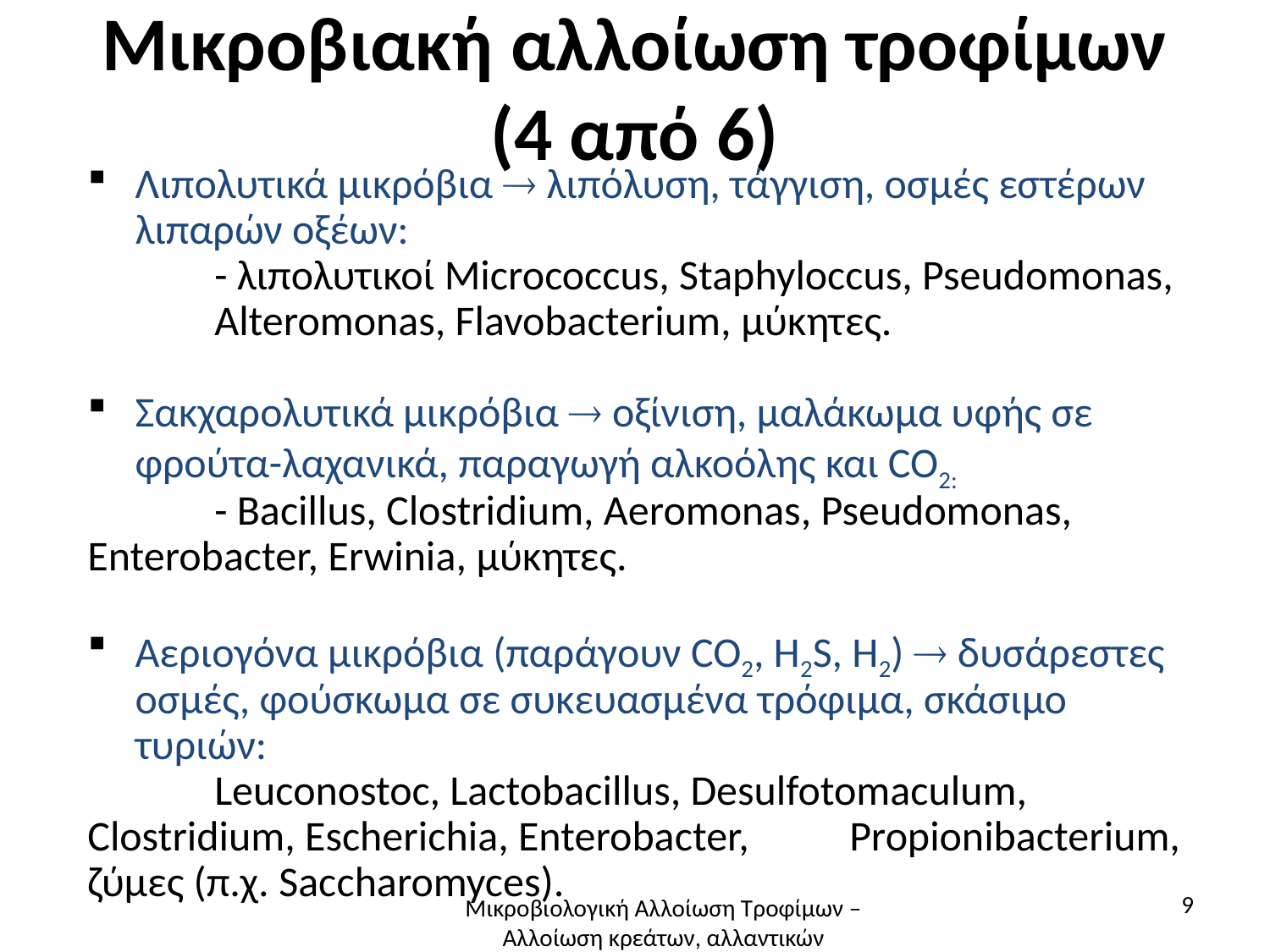

# Μικροβιακή αλλοίωση τροφίμων (4 από 6)
Λιπολυτικά μικρόβια → λιπόλυση, τάγγιση, οσμές εστέρων λιπαρών οξέων:
	- λιπολυτικοί Micrococcus, Staphyloccus, Pseudomonas, 	Alteromonas, Flavobacterium, μύκητες.

Σακχαρολυτικά μικρόβια → οξίνιση, μαλάκωμα υφής σε φρούτα-λαχανικά, παραγωγή αλκοόλης και CO2:
	- Bacillus, Clostridium, Aeromonas, Pseudomonas, 	Enterobacter, Erwinia, μύκητες.

Αεριογόνα μικρόβια (παράγουν CO2, H2S, H2) → δυσάρεστες οσμές, φούσκωμα σε συκευασμένα τρόφιμα, σκάσιμο τυριών:
	Leuconostoc, Lactobacillus, Desulfotomaculum, 	Clostridium, Escherichia, Enterobacter, 	Propionibacterium, ζύμες (π.χ. Saccharomyces).
9
Μικροβιολογική Αλλοίωση Τροφίμων – Αλλοίωση κρεάτων, αλλαντικών